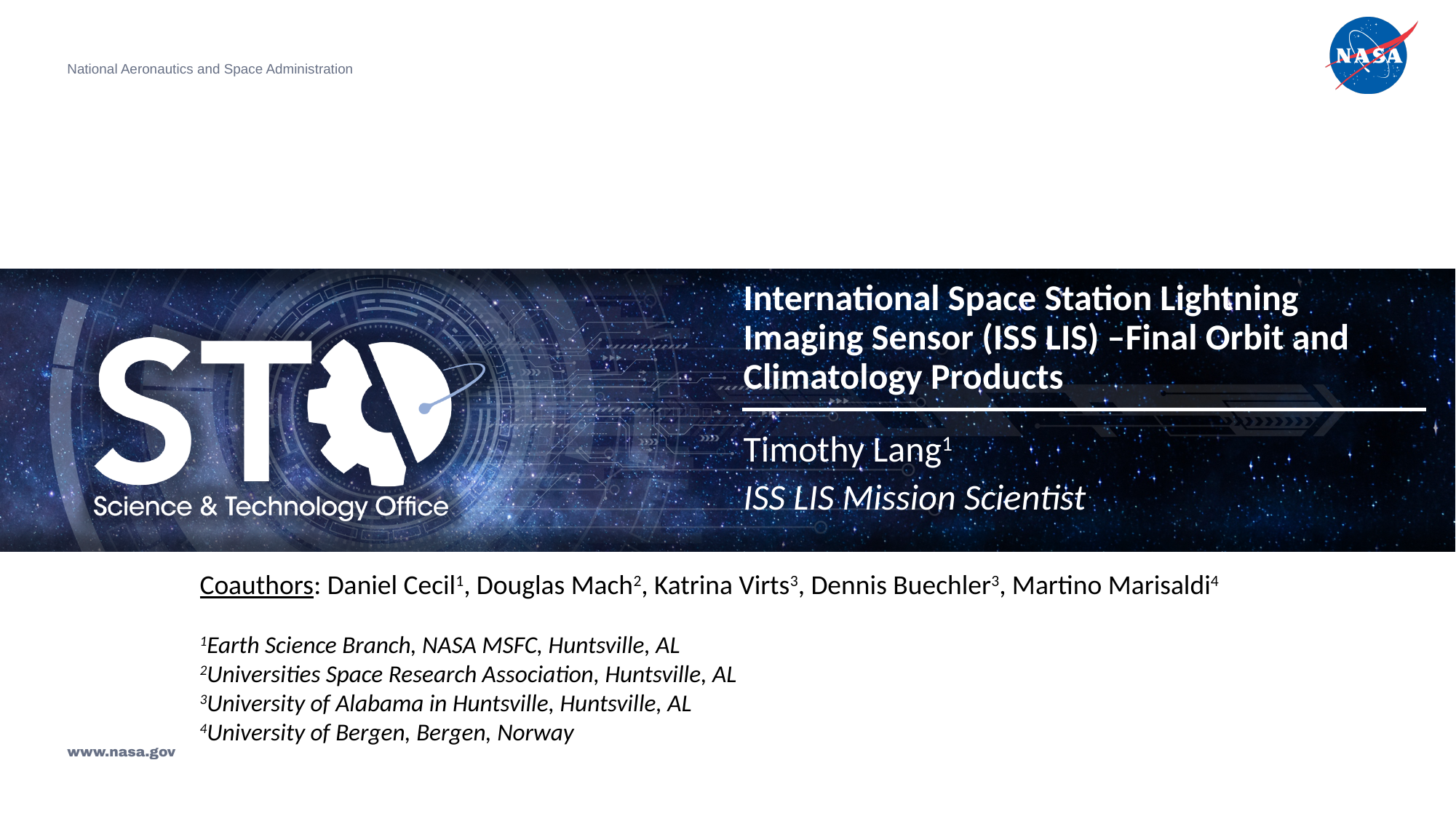

# International Space Station Lightning Imaging Sensor (ISS LIS) –Final Orbit and Climatology Products
Timothy Lang1
ISS LIS Mission Scientist
Coauthors: Daniel Cecil1, Douglas Mach2, Katrina Virts3, Dennis Buechler3, Martino Marisaldi4

1Earth Science Branch, NASA MSFC, Huntsville, AL
2Universities Space Research Association, Huntsville, AL
3University of Alabama in Huntsville, Huntsville, AL
4University of Bergen, Bergen, Norway